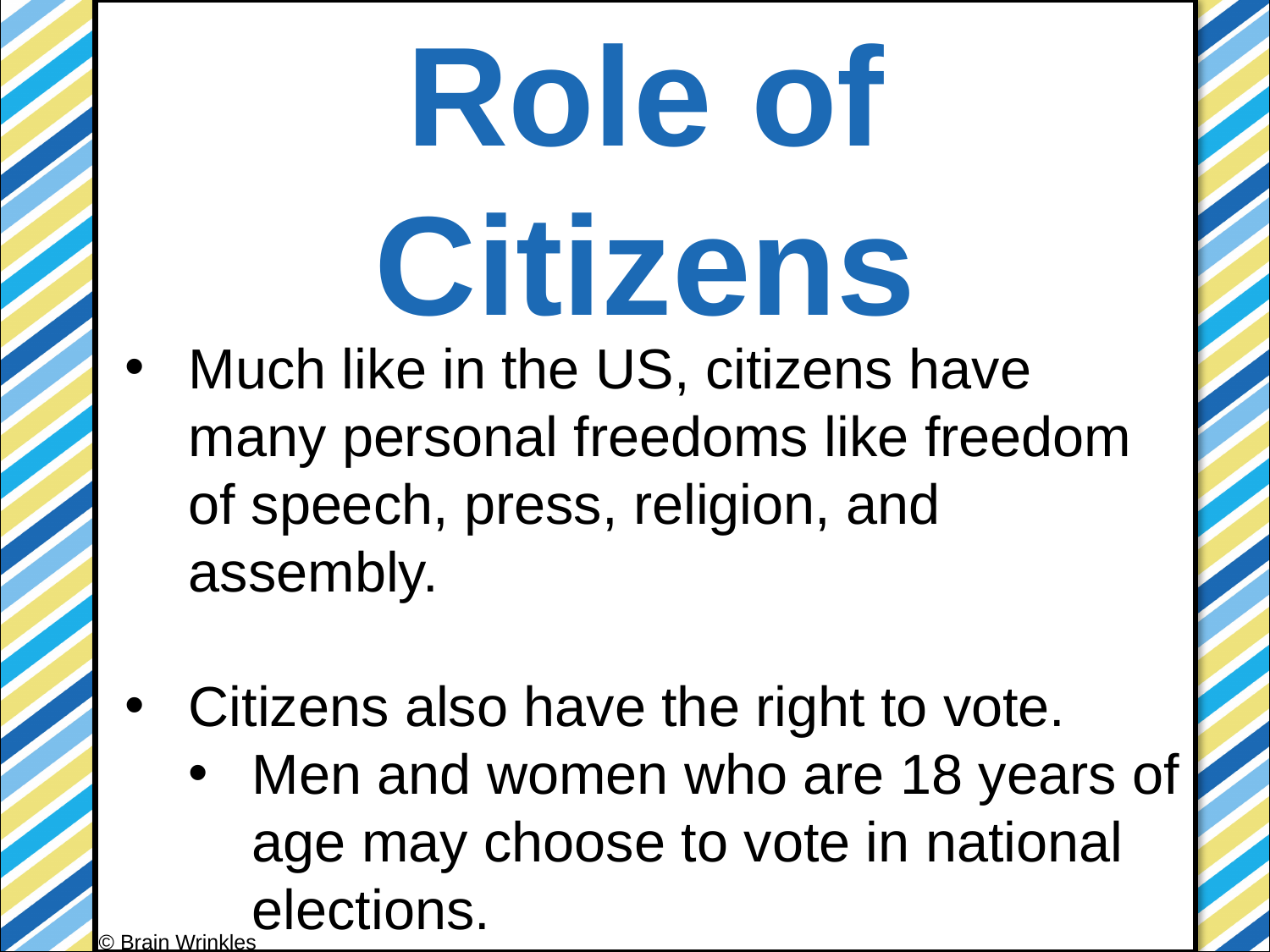

Role of
Citizens

#
Much like in the US, citizens have many personal freedoms like freedom of speech, press, religion, and assembly.

Citizens also have the right to vote.
Men and women who are 18 years of age may choose to vote in national elections.

© Brain Wrinkles